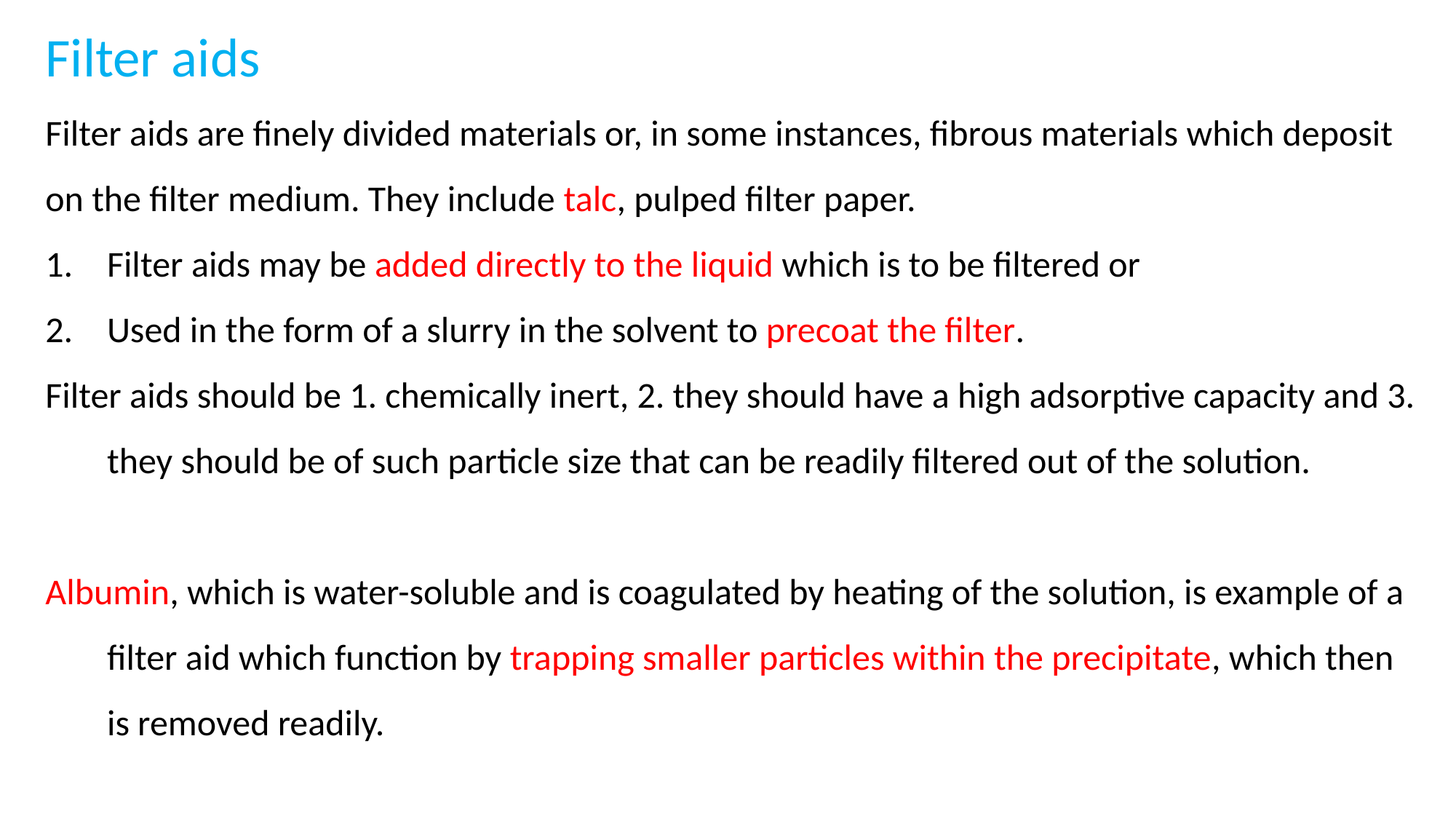

Filter aids
Filter aids are finely divided materials or, in some instances, fibrous materials which deposit on the filter medium. They include talc, pulped filter paper.
Filter aids may be added directly to the liquid which is to be filtered or
Used in the form of a slurry in the solvent to precoat the filter.
Filter aids should be 1. chemically inert, 2. they should have a high adsorptive capacity and 3. they should be of such particle size that can be readily filtered out of the solution.

Albumin, which is water-soluble and is coagulated by heating of the solution, is example of a filter aid which function by trapping smaller particles within the precipitate, which then is removed readily.